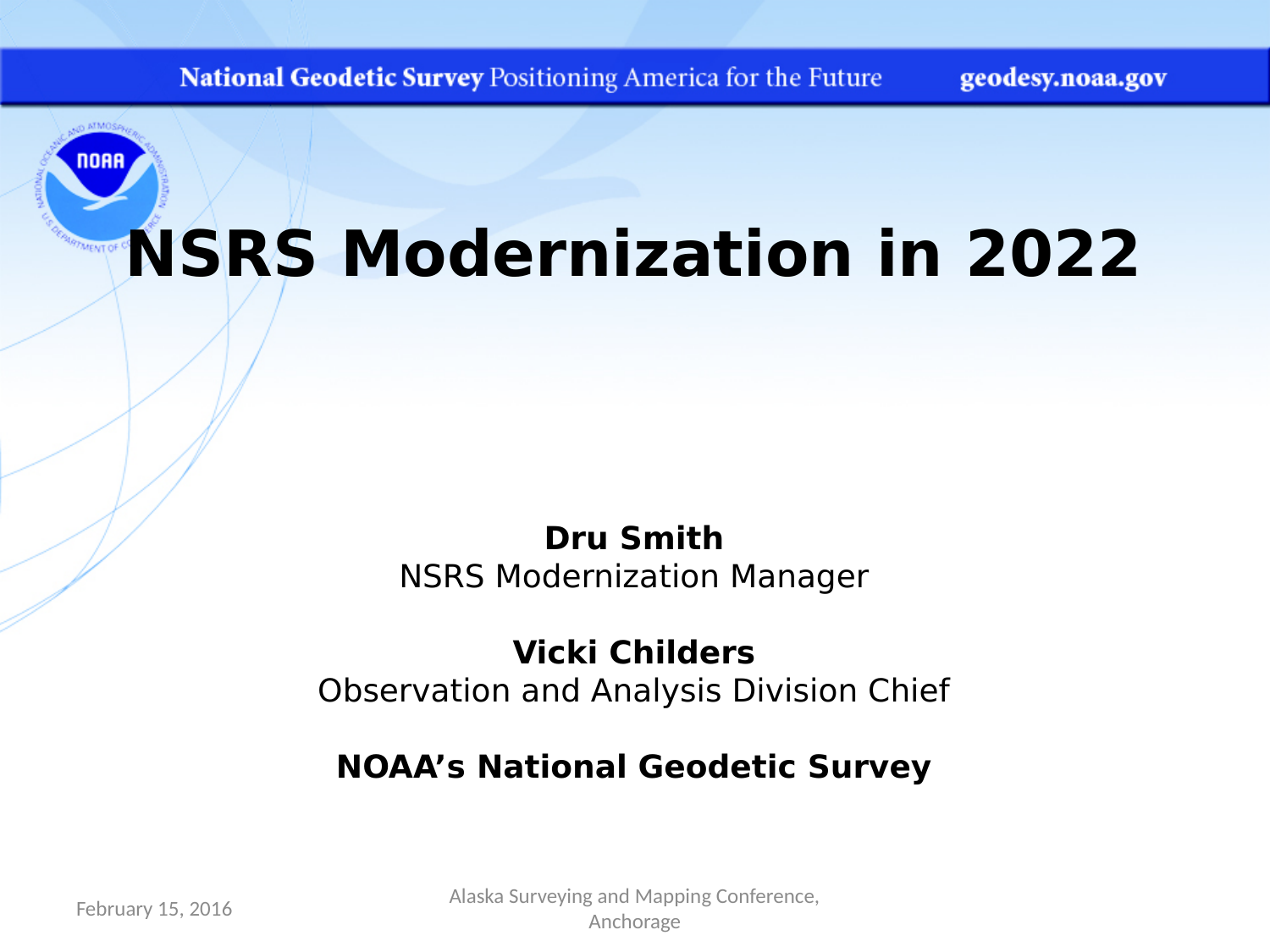

NSRS Modernization in 2022

Dru Smith
NSRS Modernization Manager

Vicki Childers
Observation and Analysis Division Chief

NOAA’s National Geodetic Survey
February 15, 2016
Alaska Surveying and Mapping Conference, Anchorage